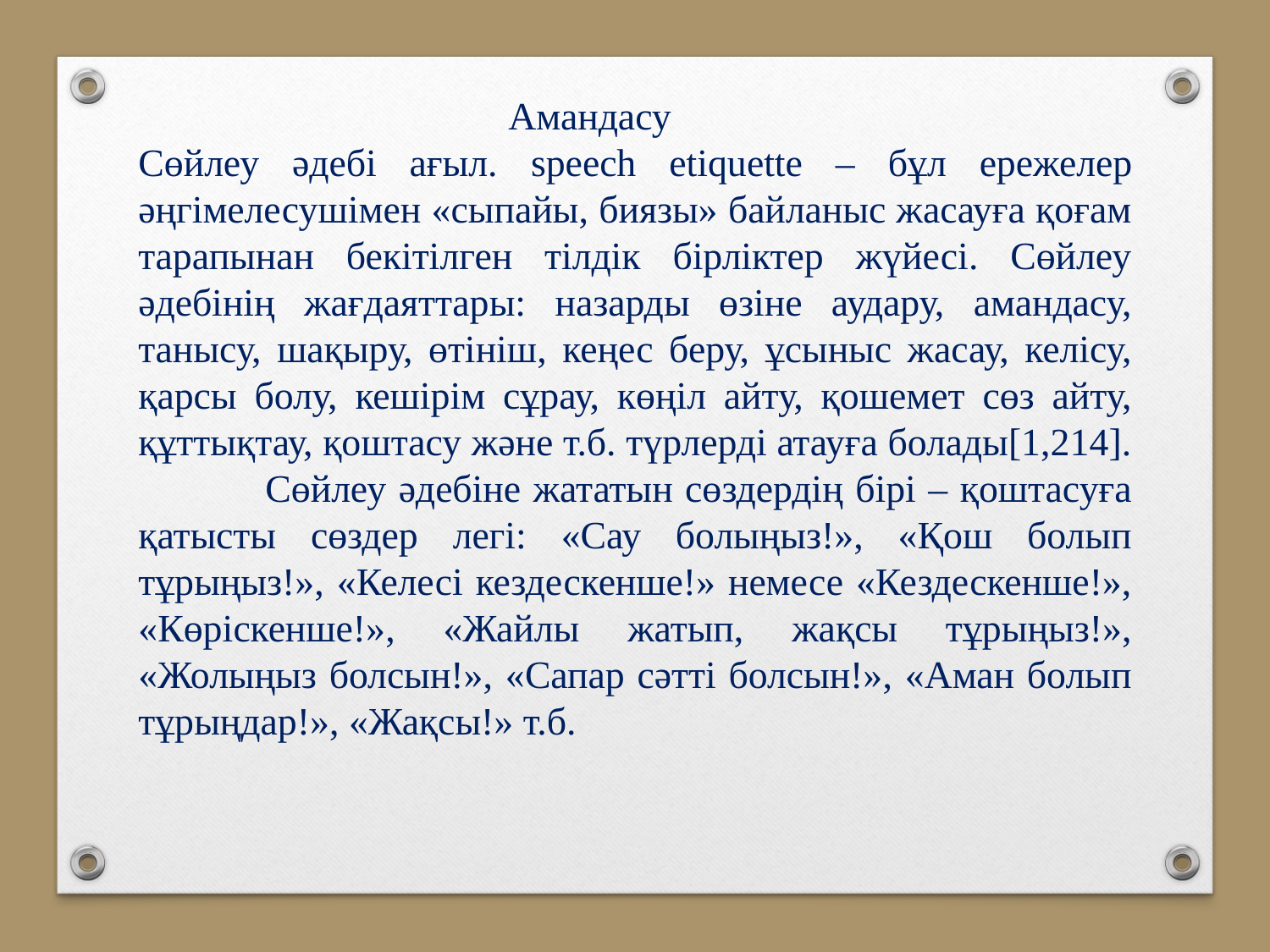

Амандасу
Сөйлеу әдебі ағыл. speech etiquette – бұл ережелер әңгімелесушімен «сыпайы, биязы» байланыс жасауға қоғам тарапынан бекітілген тілдік бірліктер жүйесі. Сөйлеу әдебінің жағдаяттары: назарды өзіне аудару, амандасу, танысу, шақыру, өтініш, кеңес беру, ұсыныс жасау, келісу, қарсы болу, кешірім сұрау, көңіл айту, қошемет сөз айту, құттықтау, қоштасу және т.б. түрлерді атауға болады[1,214].
	Сөйлеу әдебіне жататын сөздердің бірі – қоштасуға қатысты сөздер легі: «Сау болыңыз!», «Қош болып тұрыңыз!», «Келесі кездескенше!» немесе «Кездескенше!», «Көріскенше!», «Жайлы жатып, жақсы тұрыңыз!», «Жолыңыз болсын!», «Сапар сәтті болсын!», «Аман болып тұрыңдар!», «Жақсы!» т.б.